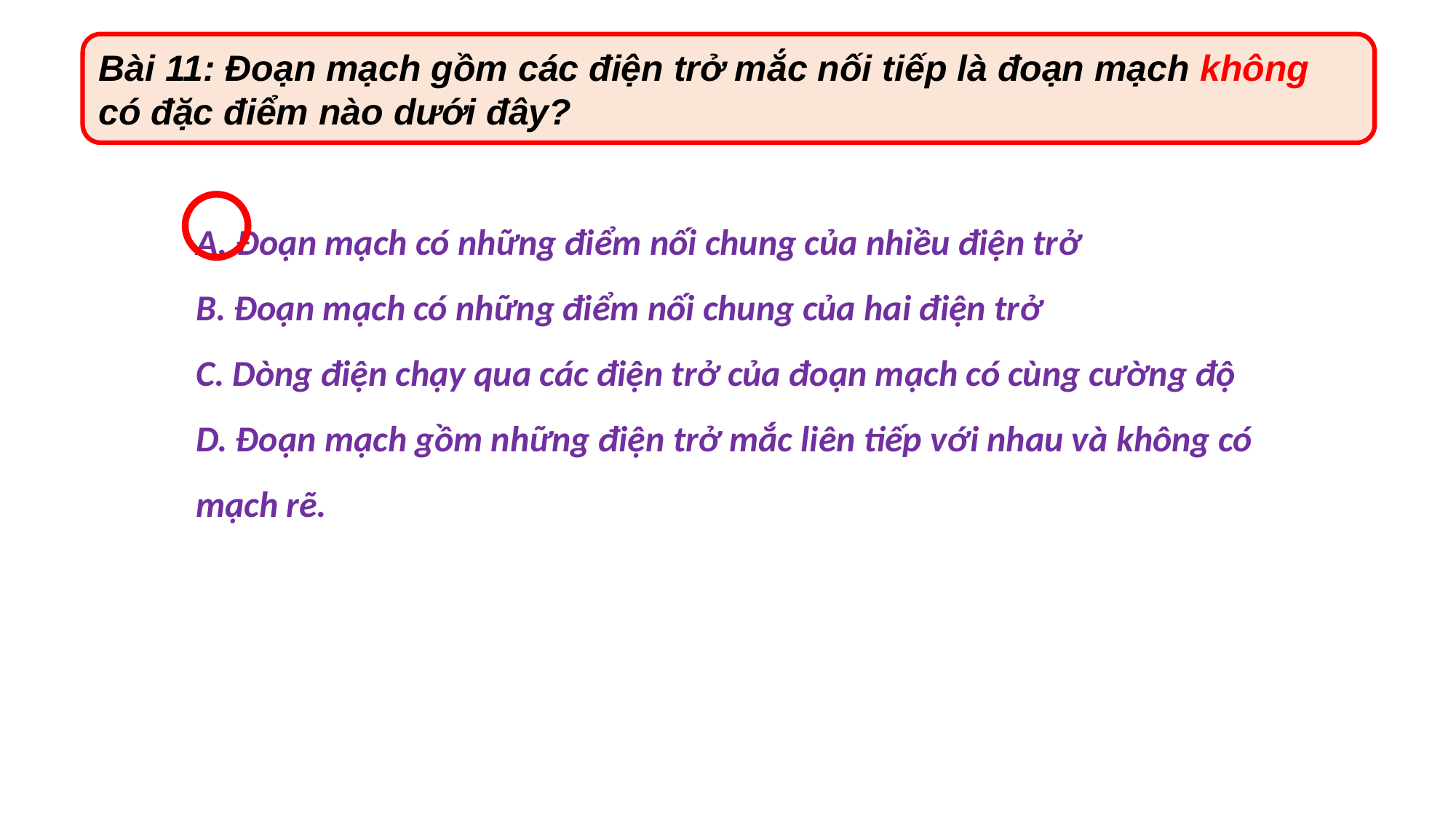

Bài 11: Đoạn mạch gồm các điện trở mắc nối tiếp là đoạn mạch không có đặc điểm nào dưới đây?
A. Đoạn mạch có những điểm nối chung của nhiều điện trở
B. Đoạn mạch có những điểm nối chung của hai điện trở
C. Dòng điện chạy qua các điện trở của đoạn mạch có cùng cường độ
D. Đoạn mạch gồm những điện trở mắc liên tiếp với nhau và không có mạch rẽ.